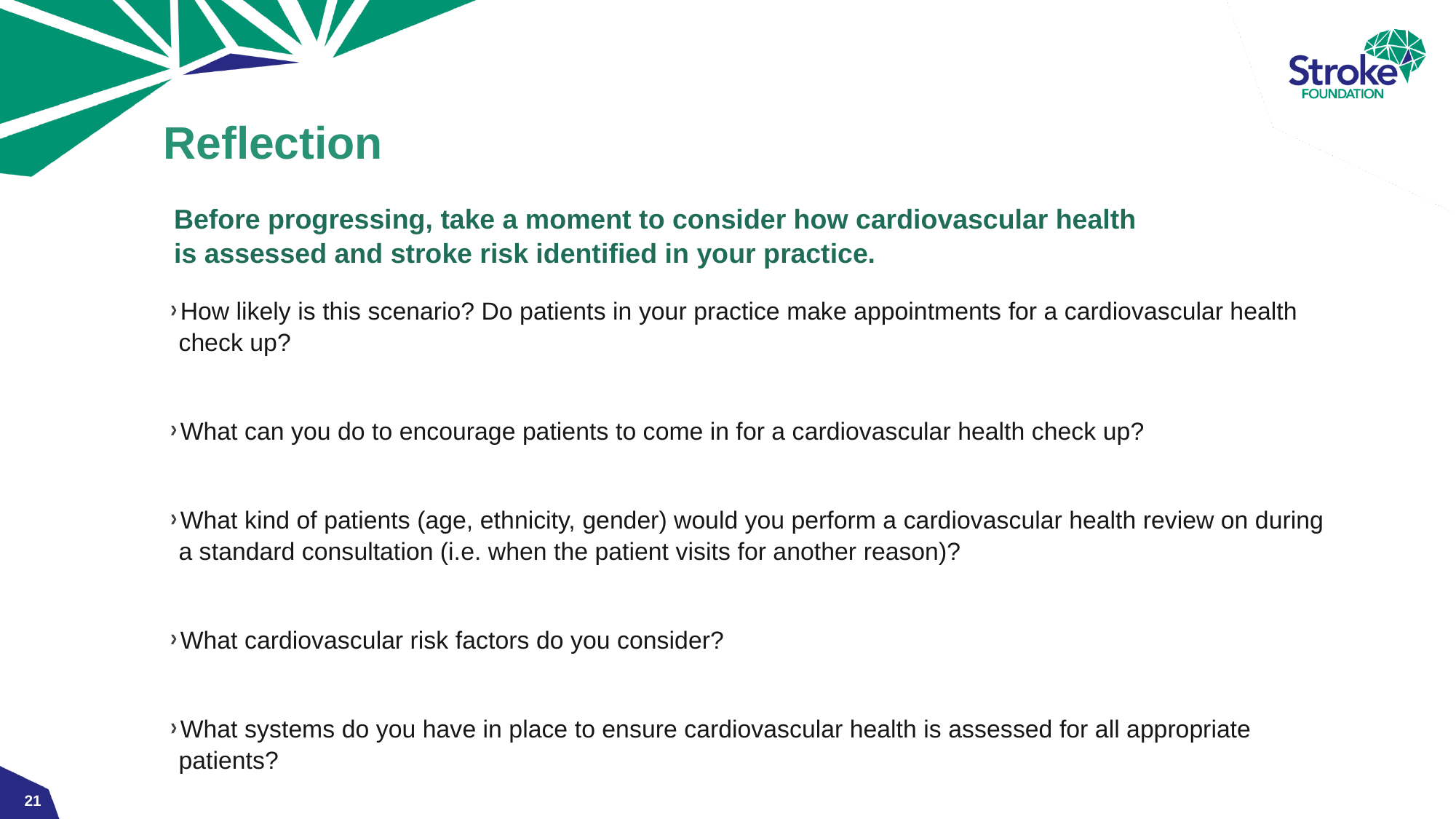

# Reflection
Before progressing, take a moment to consider how cardiovascular health is assessed and stroke risk identified in your practice.
How likely is this scenario? Do patients in your practice make appointments for a cardiovascular health check up?

What can you do to encourage patients to come in for a cardiovascular health check up?

What kind of patients (age, ethnicity, gender) would you perform a cardiovascular health review on during a standard consultation (i.e. when the patient visits for another reason)?

What cardiovascular risk factors do you consider?

What systems do you have in place to ensure cardiovascular health is assessed for all appropriate patients?

21